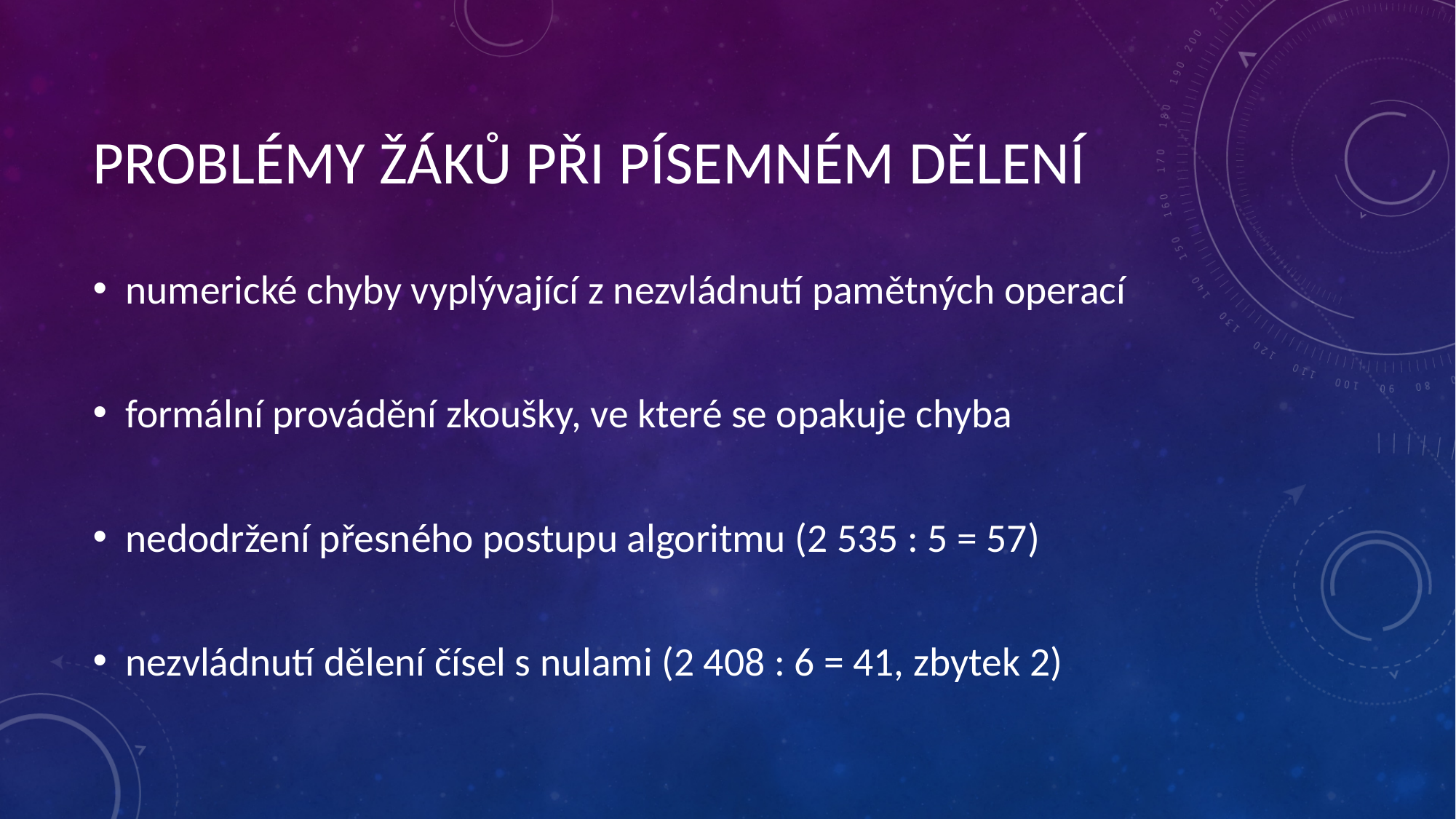

# PROBLÉMY žáků PŘI PÍSEMNÉM DĚLENÍ
numerické chyby vyplývající z nezvládnutí pamětných operací

formální provádění zkoušky, ve které se opakuje chyba

nedodržení přesného postupu algoritmu (2 535 : 5 = 57)

nezvládnutí dělení čísel s nulami (2 408 : 6 = 41, zbytek 2)